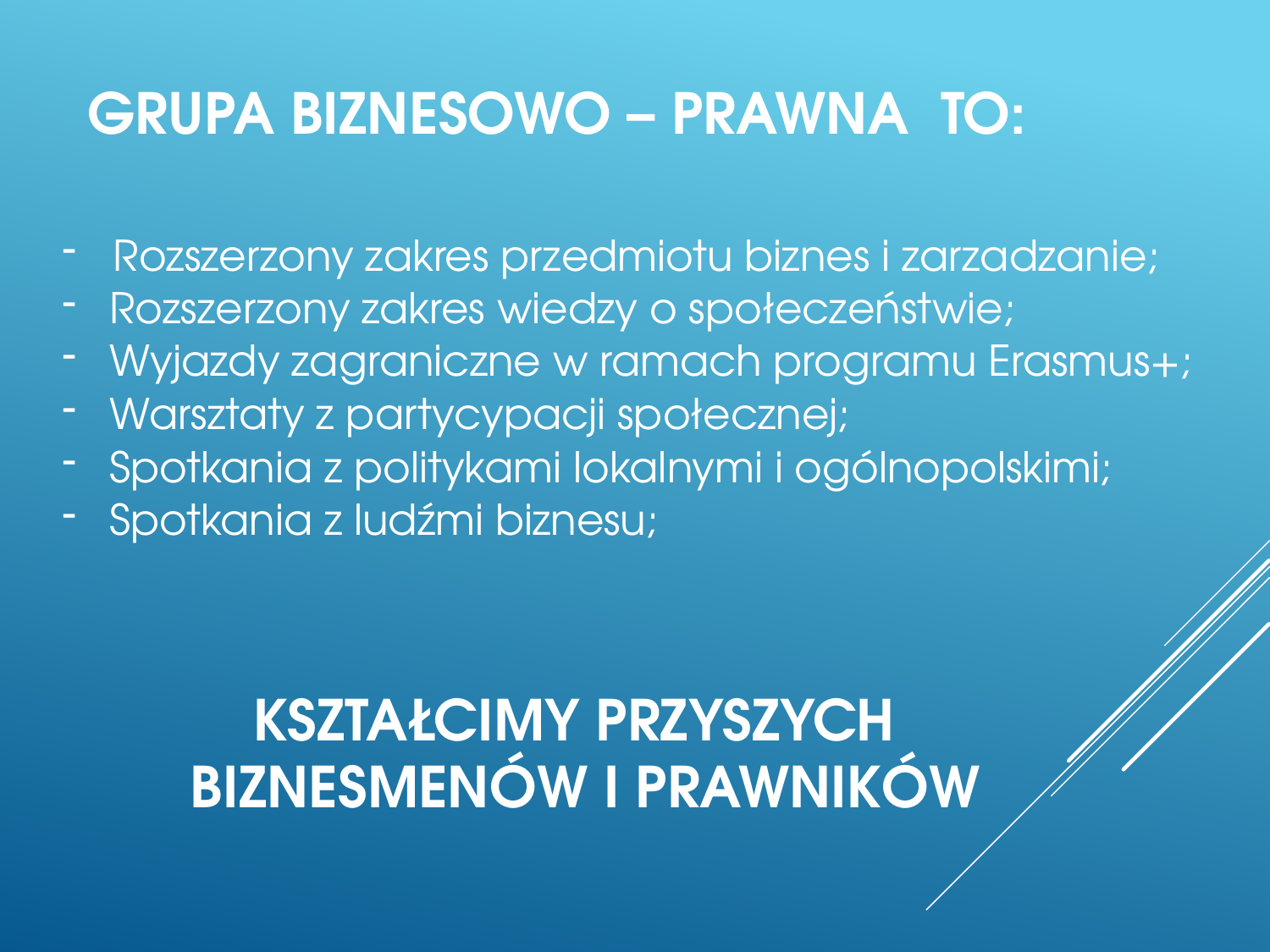

# grupa BIZNESOWo – PRAWNA  to:
 Rozszerzony zakres przedmiotu biznes i zarzadzanie;
Rozszerzony zakres wiedzy o społeczeństwie;
Wyjazdy zagraniczne w ramach programu Erasmus+;
Warsztaty z partycypacji społecznej;
Spotkania z politykami lokalnymi i ogólnopolskimi;
Spotkania z ludźmi biznesu;
    KSZTAŁCIMY PRZYSZYCH
BIZNESMENÓW i Prawników